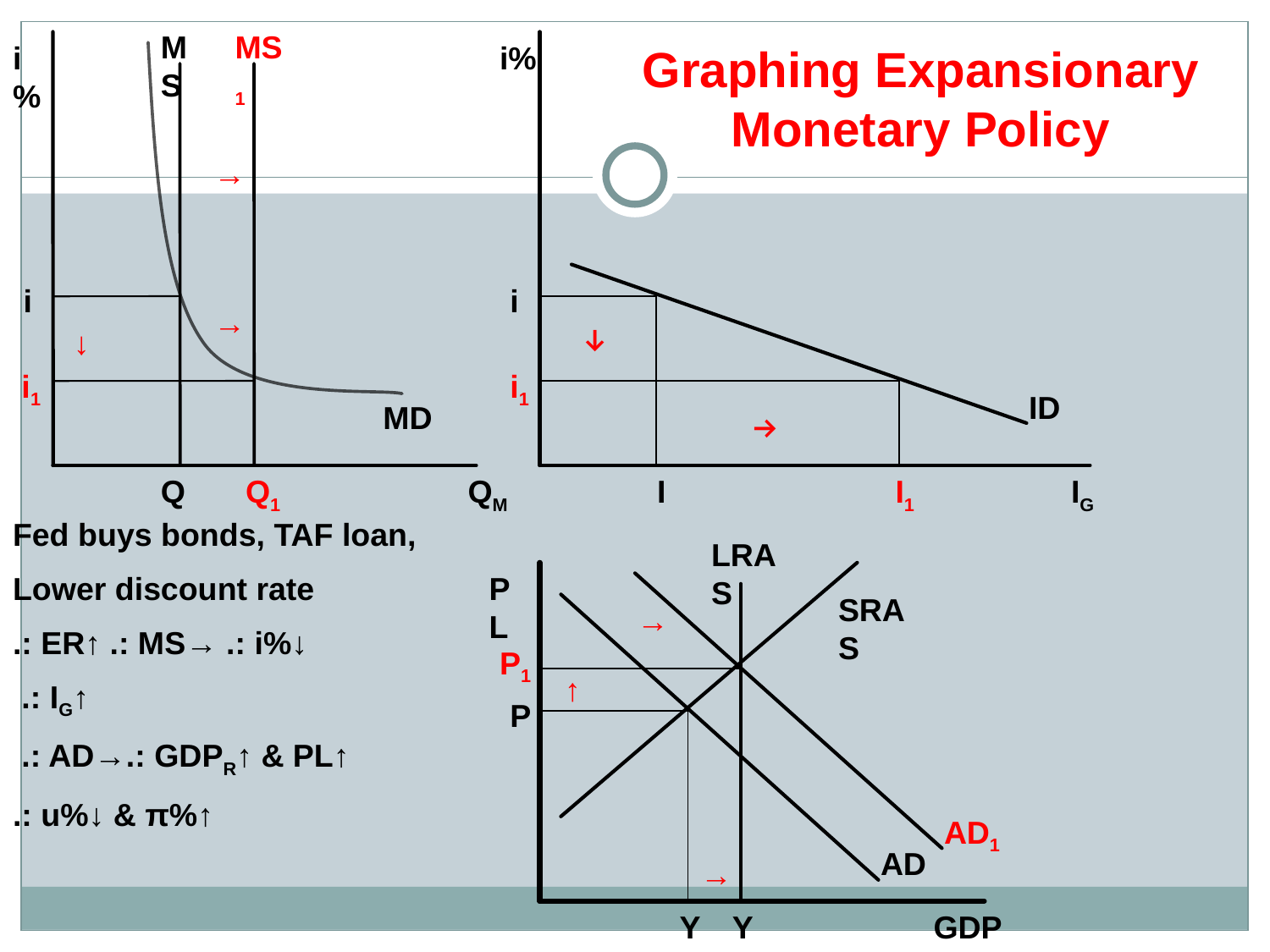

MS
MS1
i%
i%
Graphing Expansionary Monetary Policy

→
i
i
→

→
→
 i1
i1

ID
MD
→
Q
Q1
QM
I
I1
IG
Fed buys bonds, TAF loan,
Lower discount rate
.: ER↑ .: MS→ .: i%↓
 .: IG↑
 .: AD→.: GDPR↑ & PL↑
.: u%↓ & π%↑
LRAS
PL
SRAS
→
P1
→
P

AD1
AD
→
Y
YF
GDPR